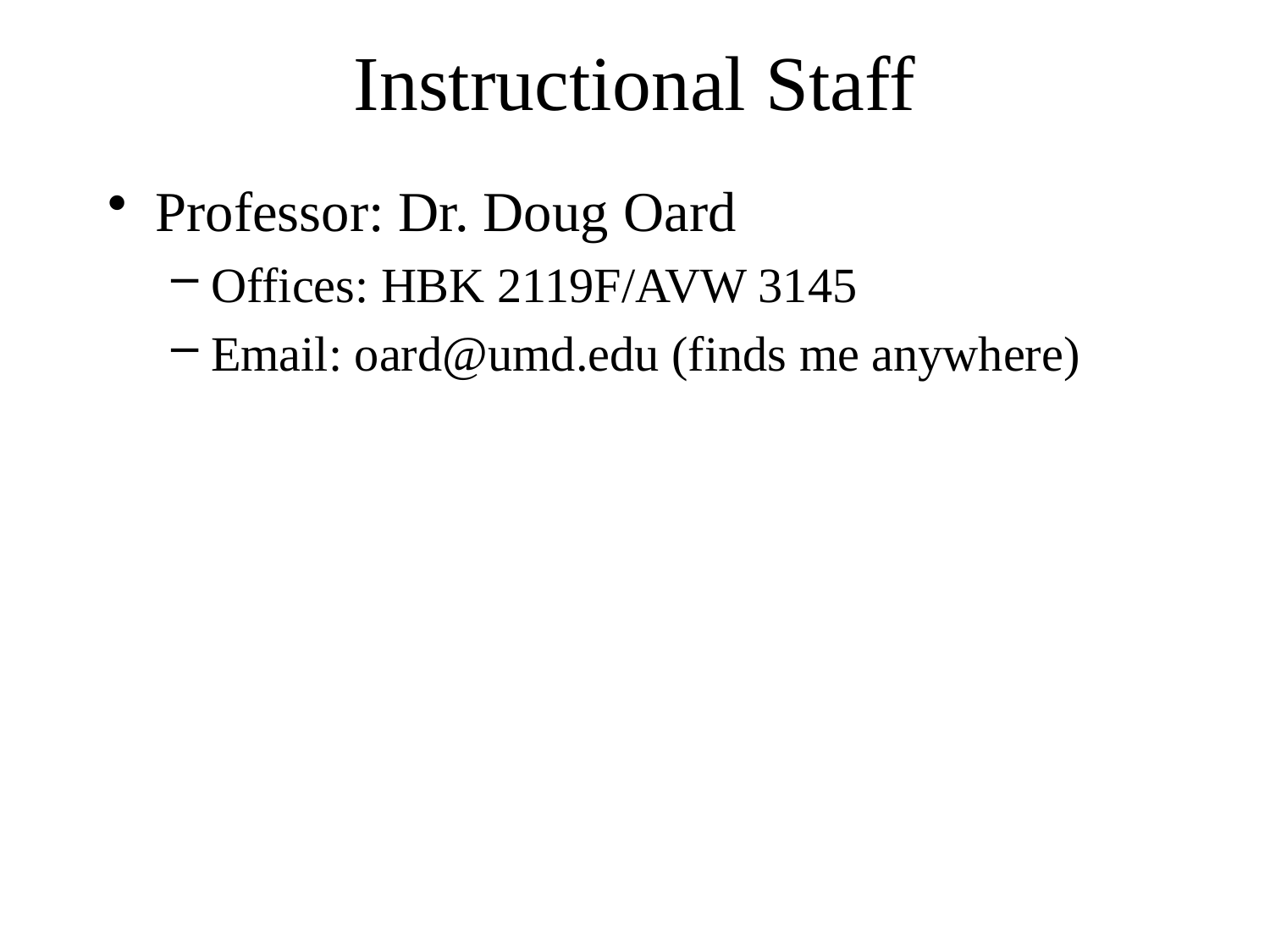

# Instructional Staff
Professor: Dr. Doug Oard
Offices: HBK 2119F/AVW 3145
Email: oard@umd.edu (finds me anywhere)